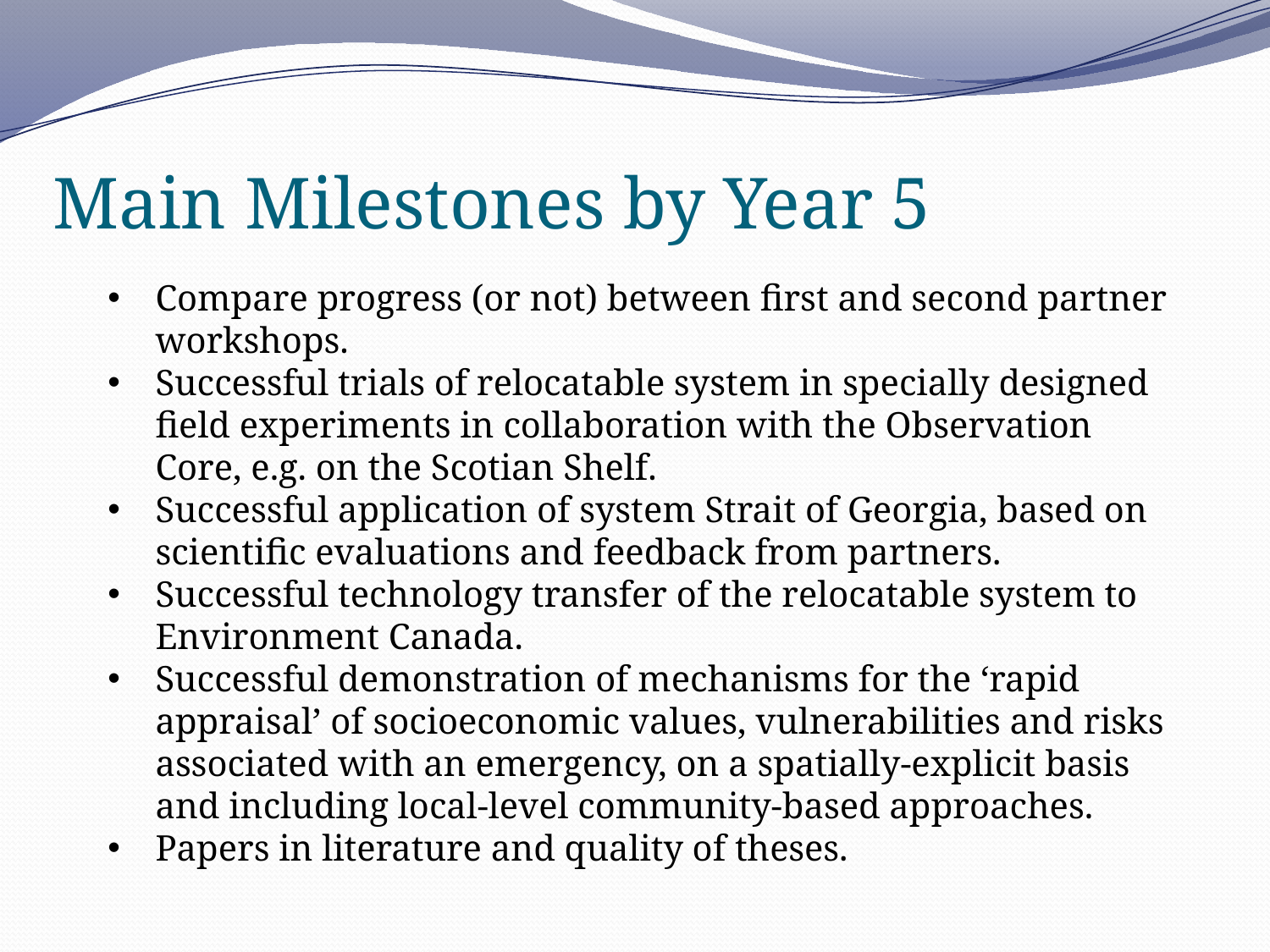

# Main Milestones by Year 5
Compare progress (or not) between first and second partner workshops.
Successful trials of relocatable system in specially designed field experiments in collaboration with the Observation Core, e.g. on the Scotian Shelf.
Successful application of system Strait of Georgia, based on scientific evaluations and feedback from partners.
Successful technology transfer of the relocatable system to Environment Canada.
Successful demonstration of mechanisms for the ‘rapid appraisal’ of socioeconomic values, vulnerabilities and risks associated with an emergency, on a spatially-explicit basis and including local-level community-based approaches.
Papers in literature and quality of theses.